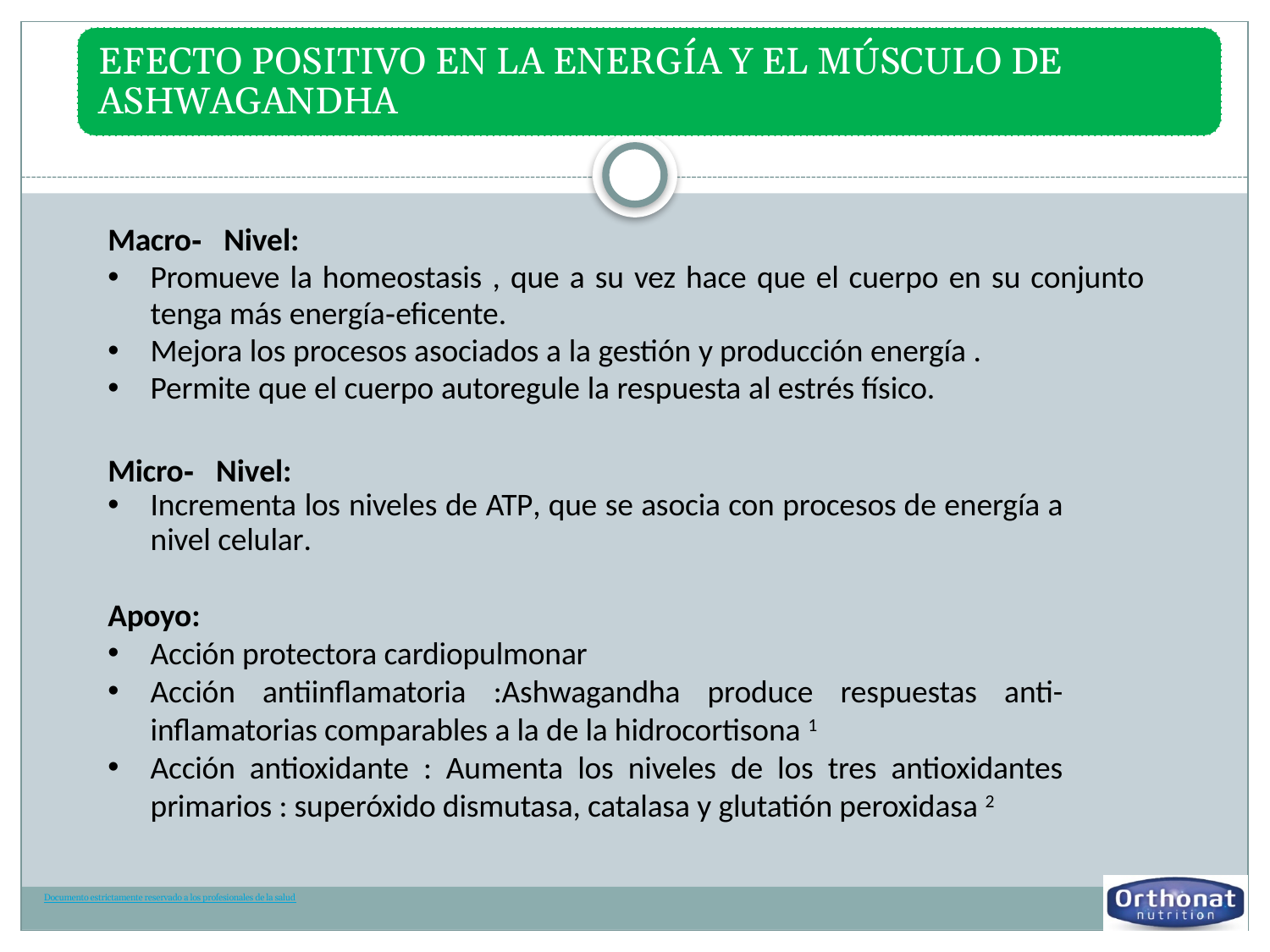

EFECTO POSITIVO EN LA ENERGÍA Y EL MÚSCULO DE ASHWAGANDHA
Macro‐Nivel:
Promueve la homeostasis , que a su vez hace que el cuerpo en su conjunto tenga más energía‐eficente.
Mejora los procesos asociados a la gestión y producción energía .
Permite que el cuerpo autoregule la respuesta al estrés físico.

Micro‐Nivel:
Incrementa los niveles de ATP, que se asocia con procesos de energía a nivel celular.

Apoyo:
Acción protectora cardiopulmonar
Acción antiinflamatoria :Ashwagandha produce respuestas anti-inflamatorias comparables a la de la hidrocortisona 1
Acción antioxidante : Aumenta los niveles de los tres antioxidantes primarios : superóxido dismutasa, catalasa y glutatión peroxidasa 2
Documento estrictamente reservado a los profesionales de la salud